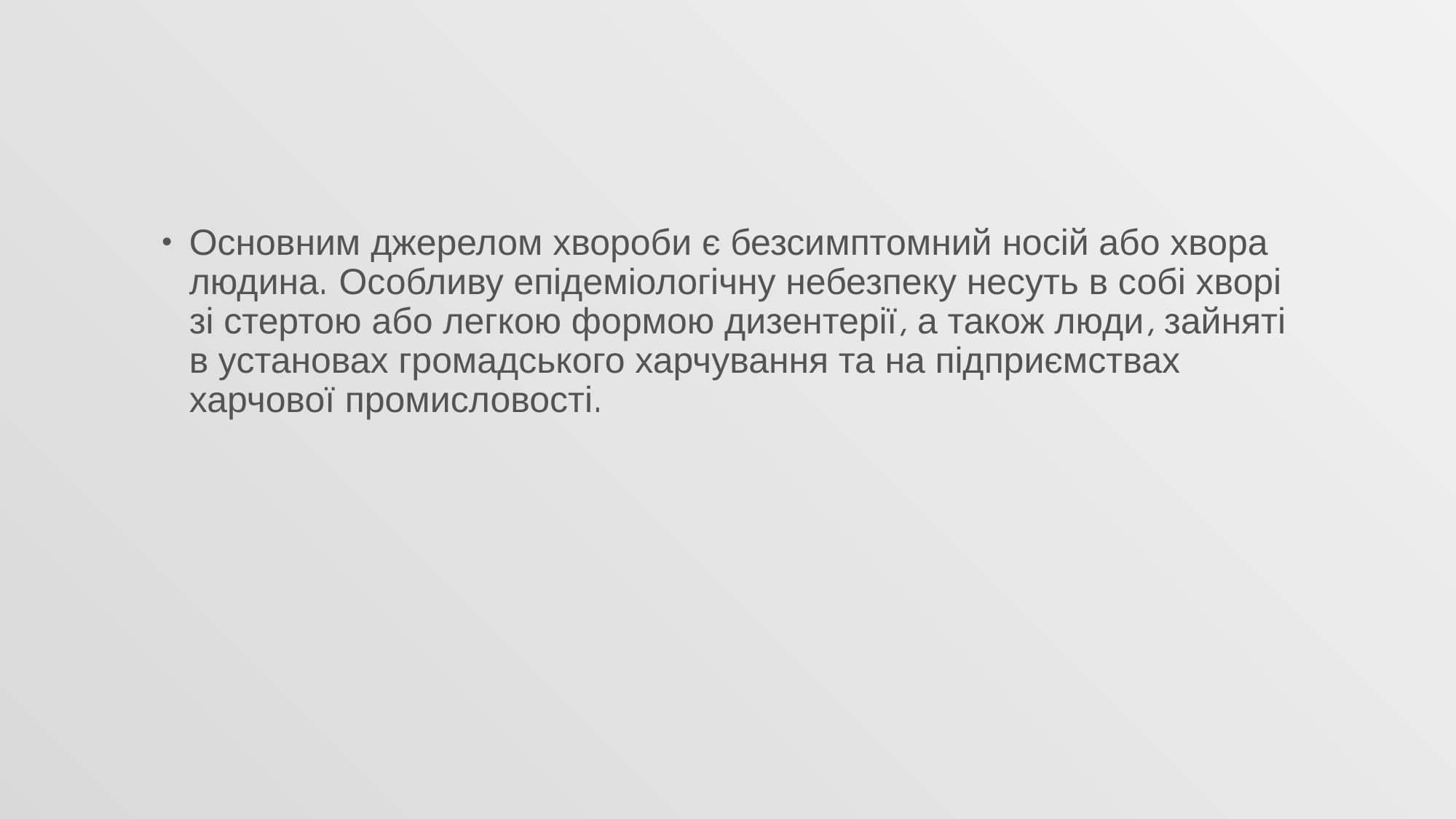

#
Основним джерелом хвороби є безсимптомний носій або хвора людина. Особливу епідеміологічну небезпеку несуть в собі хворі зі стертою або легкою формою дизентерії, а також люди, зайняті в установах громадського харчування та на підприємствах харчової промисловості.